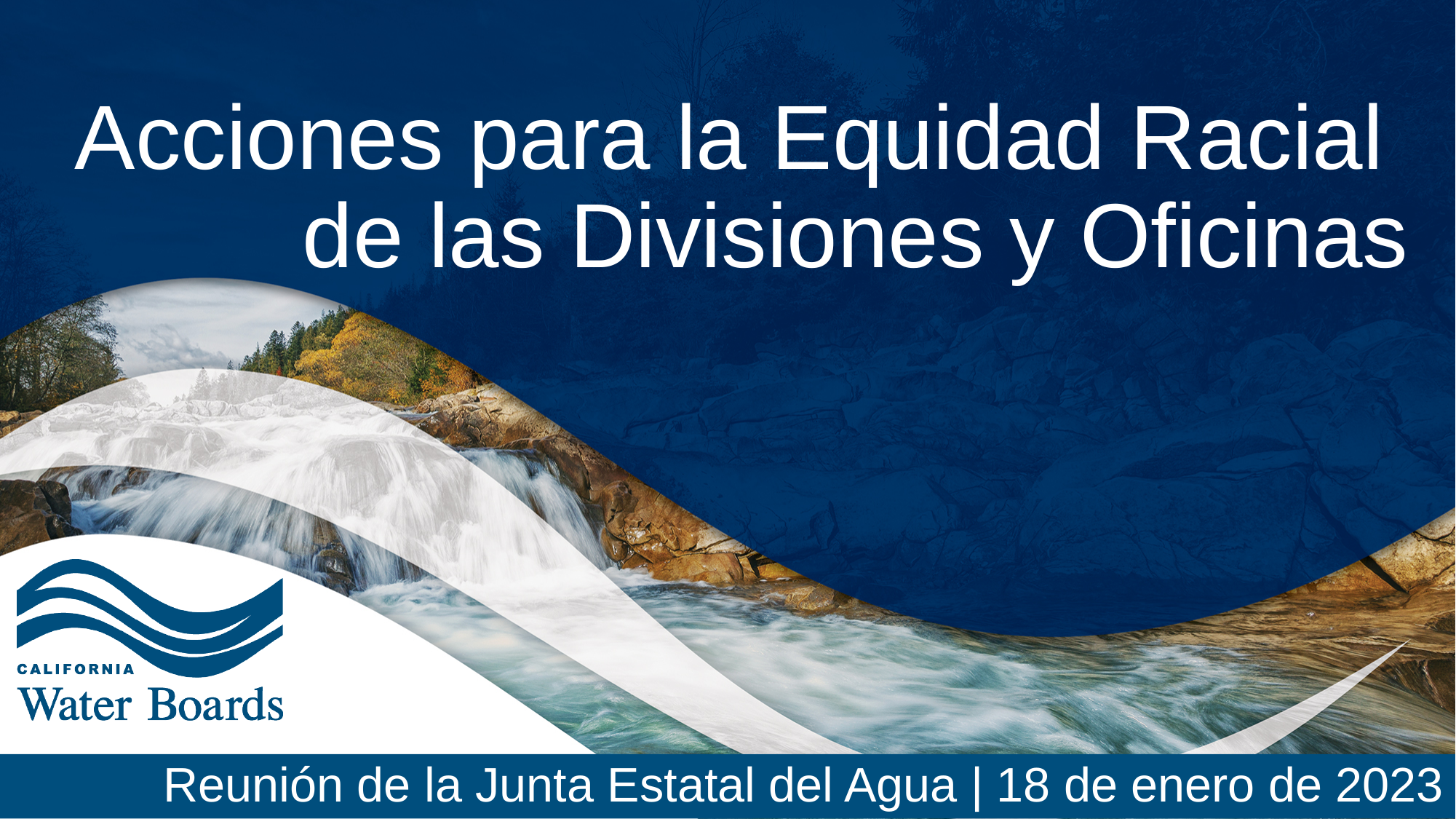

# Acciones para la Equidad Racial de las Divisiones y Oficinas
Reunión de la Junta Estatal del Agua | 18 de enero de 2023